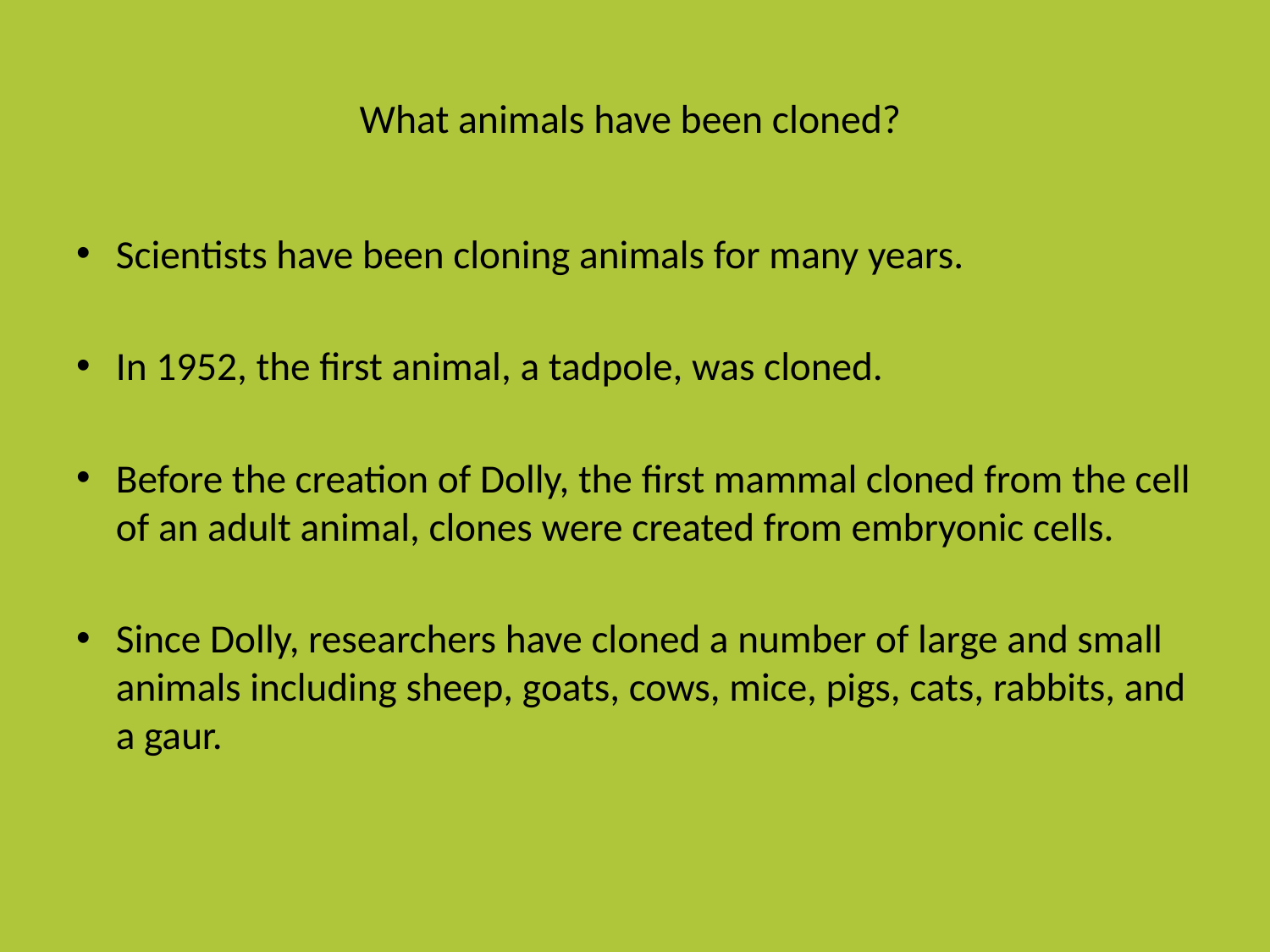

# What animals have been cloned?
Scientists have been cloning animals for many years.

In 1952, the first animal, a tadpole, was cloned.

Before the creation of Dolly, the first mammal cloned from the cell of an adult animal, clones were created from embryonic cells.

Since Dolly, researchers have cloned a number of large and small animals including sheep, goats, cows, mice, pigs, cats, rabbits, and a gaur.